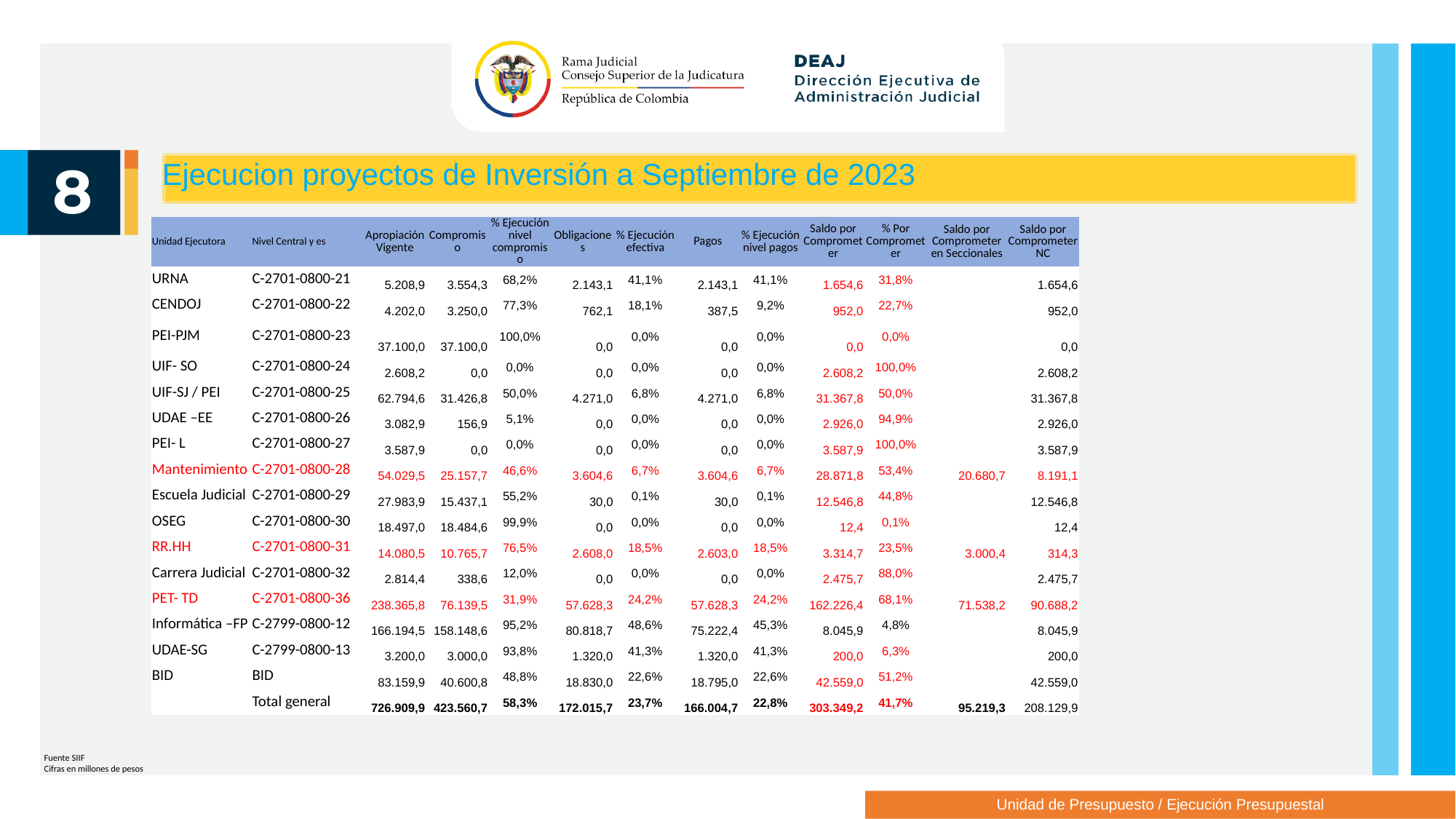

Ejecucion proyectos de Inversión a Septiembre de 2023
8
| Unidad Ejecutora | Nivel Central y es | Apropiación Vigente | Compromiso | % Ejecución nivel compromiso | Obligaciones | % Ejecución efectiva | Pagos | % Ejecución nivel pagos | Saldo por Comprometer | % Por Comprometer | Saldo por Comprometer en Seccionales | Saldo por Comprometer NC |
| --- | --- | --- | --- | --- | --- | --- | --- | --- | --- | --- | --- | --- |
| URNA | C-2701-0800-21 | 5.208,9 | 3.554,3 | 68,2% | 2.143,1 | 41,1% | 2.143,1 | 41,1% | 1.654,6 | 31,8% |  | 1.654,6 |
| CENDOJ | C-2701-0800-22 | 4.202,0 | 3.250,0 | 77,3% | 762,1 | 18,1% | 387,5 | 9,2% | 952,0 | 22,7% |  | 952,0 |
| PEI-PJM | C-2701-0800-23 | 37.100,0 | 37.100,0 | 100,0% | 0,0 | 0,0% | 0,0 | 0,0% | 0,0 | 0,0% |  | 0,0 |
| UIF- SO | C-2701-0800-24 | 2.608,2 | 0,0 | 0,0% | 0,0 | 0,0% | 0,0 | 0,0% | 2.608,2 | 100,0% |  | 2.608,2 |
| UIF-SJ / PEI | C-2701-0800-25 | 62.794,6 | 31.426,8 | 50,0% | 4.271,0 | 6,8% | 4.271,0 | 6,8% | 31.367,8 | 50,0% |  | 31.367,8 |
| UDAE –EE | C-2701-0800-26 | 3.082,9 | 156,9 | 5,1% | 0,0 | 0,0% | 0,0 | 0,0% | 2.926,0 | 94,9% |  | 2.926,0 |
| PEI- L | C-2701-0800-27 | 3.587,9 | 0,0 | 0,0% | 0,0 | 0,0% | 0,0 | 0,0% | 3.587,9 | 100,0% |  | 3.587,9 |
| Mantenimiento | C-2701-0800-28 | 54.029,5 | 25.157,7 | 46,6% | 3.604,6 | 6,7% | 3.604,6 | 6,7% | 28.871,8 | 53,4% | 20.680,7 | 8.191,1 |
| Escuela Judicial | C-2701-0800-29 | 27.983,9 | 15.437,1 | 55,2% | 30,0 | 0,1% | 30,0 | 0,1% | 12.546,8 | 44,8% |  | 12.546,8 |
| OSEG | C-2701-0800-30 | 18.497,0 | 18.484,6 | 99,9% | 0,0 | 0,0% | 0,0 | 0,0% | 12,4 | 0,1% |  | 12,4 |
| RR.HH | C-2701-0800-31 | 14.080,5 | 10.765,7 | 76,5% | 2.608,0 | 18,5% | 2.603,0 | 18,5% | 3.314,7 | 23,5% | 3.000,4 | 314,3 |
| Carrera Judicial | C-2701-0800-32 | 2.814,4 | 338,6 | 12,0% | 0,0 | 0,0% | 0,0 | 0,0% | 2.475,7 | 88,0% |  | 2.475,7 |
| PET- TD | C-2701-0800-36 | 238.365,8 | 76.139,5 | 31,9% | 57.628,3 | 24,2% | 57.628,3 | 24,2% | 162.226,4 | 68,1% | 71.538,2 | 90.688,2 |
| Informática –FP | C-2799-0800-12 | 166.194,5 | 158.148,6 | 95,2% | 80.818,7 | 48,6% | 75.222,4 | 45,3% | 8.045,9 | 4,8% |  | 8.045,9 |
| UDAE-SG | C-2799-0800-13 | 3.200,0 | 3.000,0 | 93,8% | 1.320,0 | 41,3% | 1.320,0 | 41,3% | 200,0 | 6,3% |  | 200,0 |
| BID | BID | 83.159,9 | 40.600,8 | 48,8% | 18.830,0 | 22,6% | 18.795,0 | 22,6% | 42.559,0 | 51,2% |  | 42.559,0 |
|  | Total general | 726.909,9 | 423.560,7 | 58,3% | 172.015,7 | 23,7% | 166.004,7 | 22,8% | 303.349,2 | 41,7% | 95.219,3 | 208.129,9 |
Fuente SIIF
Cifras en millones de pesos

Unidad de Presupuesto / Ejecución Presupuestal